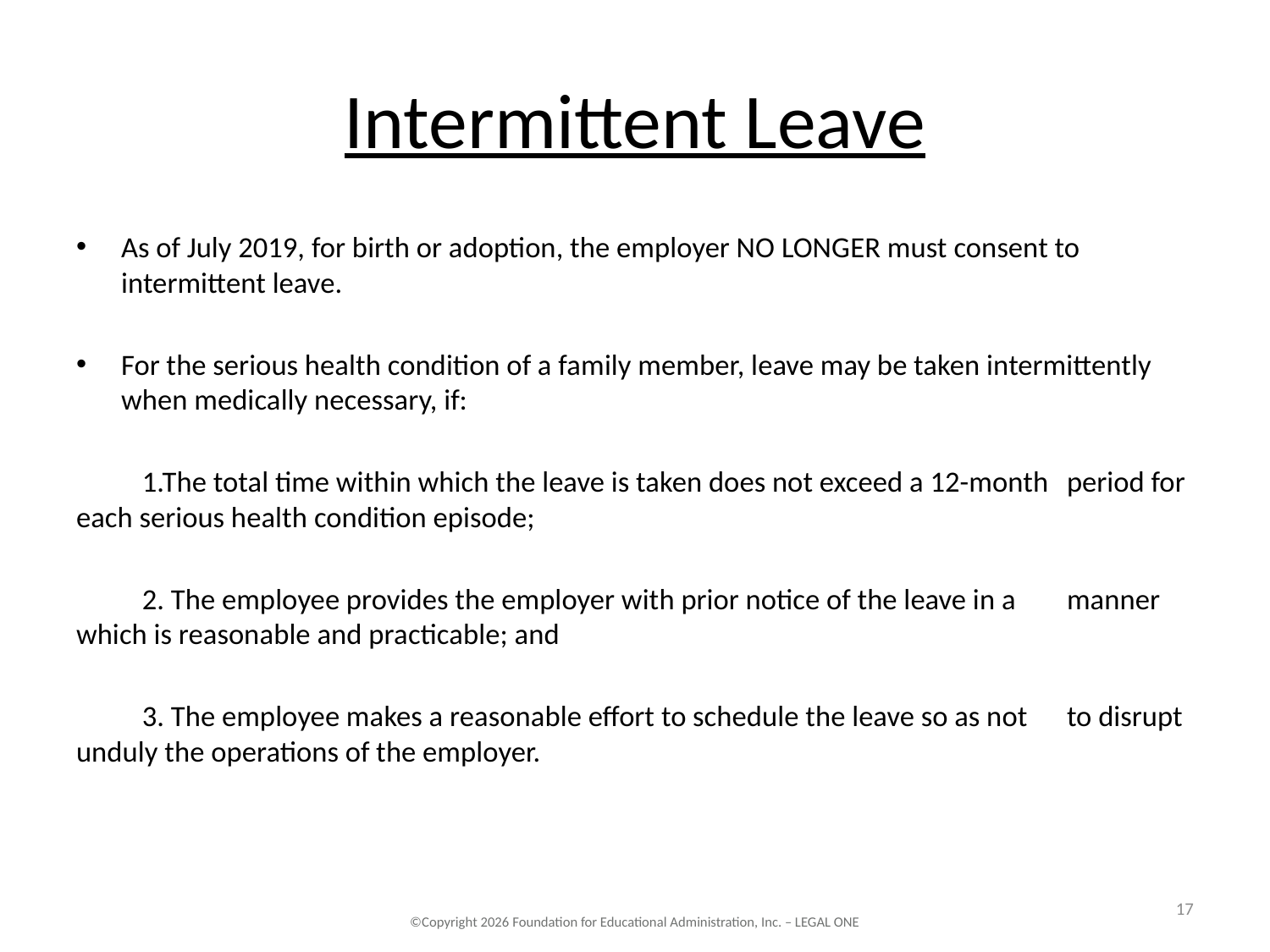

# Intermittent Leave
As of July 2019, for birth or adoption, the employer NO LONGER must consent to intermittent leave.

For the serious health condition of a family member, leave may be taken intermittently when medically necessary, if:

	1.The total time within which the leave is taken does not exceed a 12-month 	period for each serious health condition episode;

	2. The employee provides the employer with prior notice of the leave in a 	manner which is reasonable and practicable; and

	3. The employee makes a reasonable effort to schedule the leave so as not 	to disrupt unduly the operations of the employer.

17